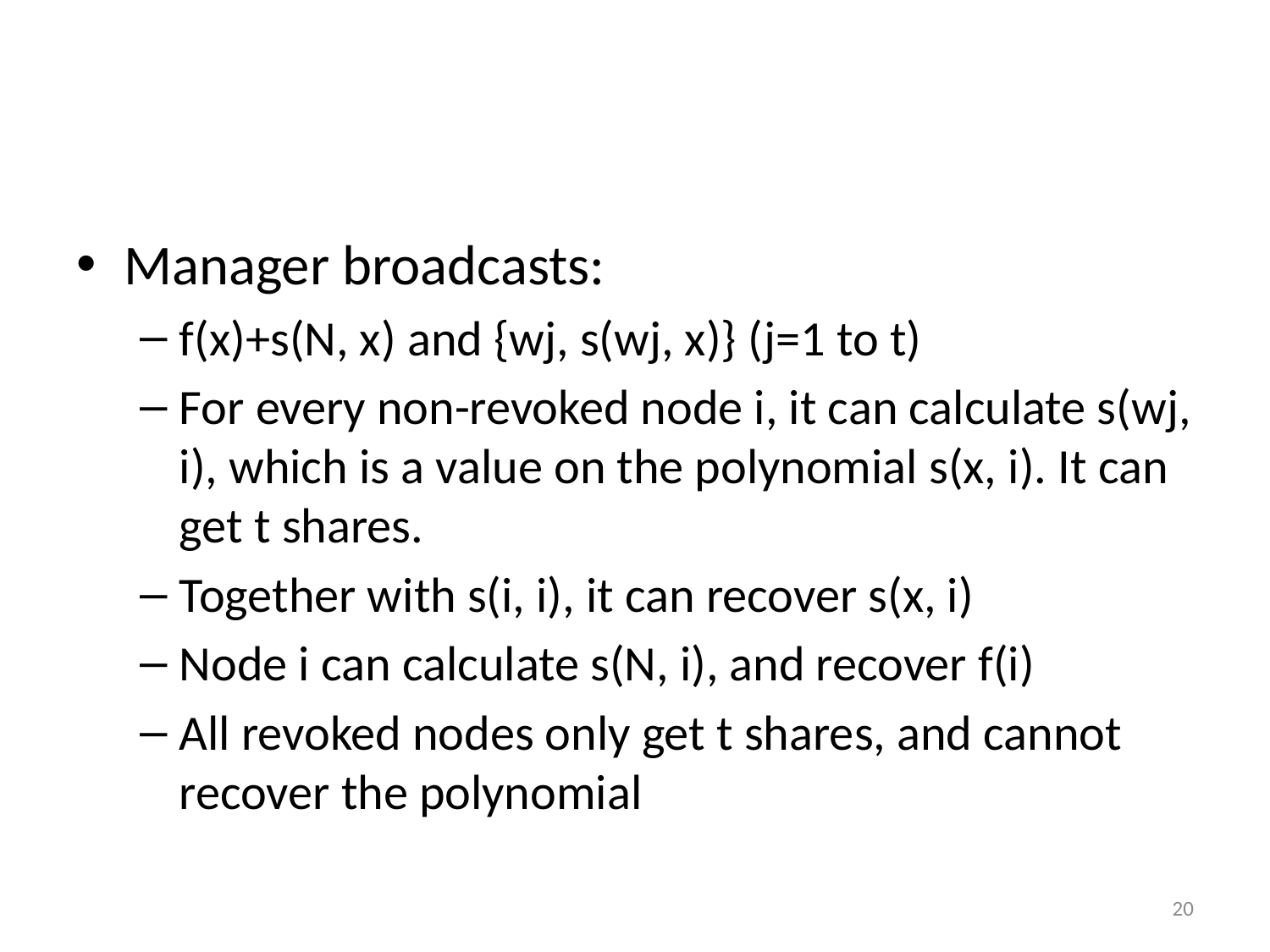

#
Manager broadcasts:
f(x)+s(N, x) and {wj, s(wj, x)} (j=1 to t)
For every non-revoked node i, it can calculate s(wj, i), which is a value on the polynomial s(x, i). It can get t shares.
Together with s(i, i), it can recover s(x, i)
Node i can calculate s(N, i), and recover f(i)
All revoked nodes only get t shares, and cannot recover the polynomial
20